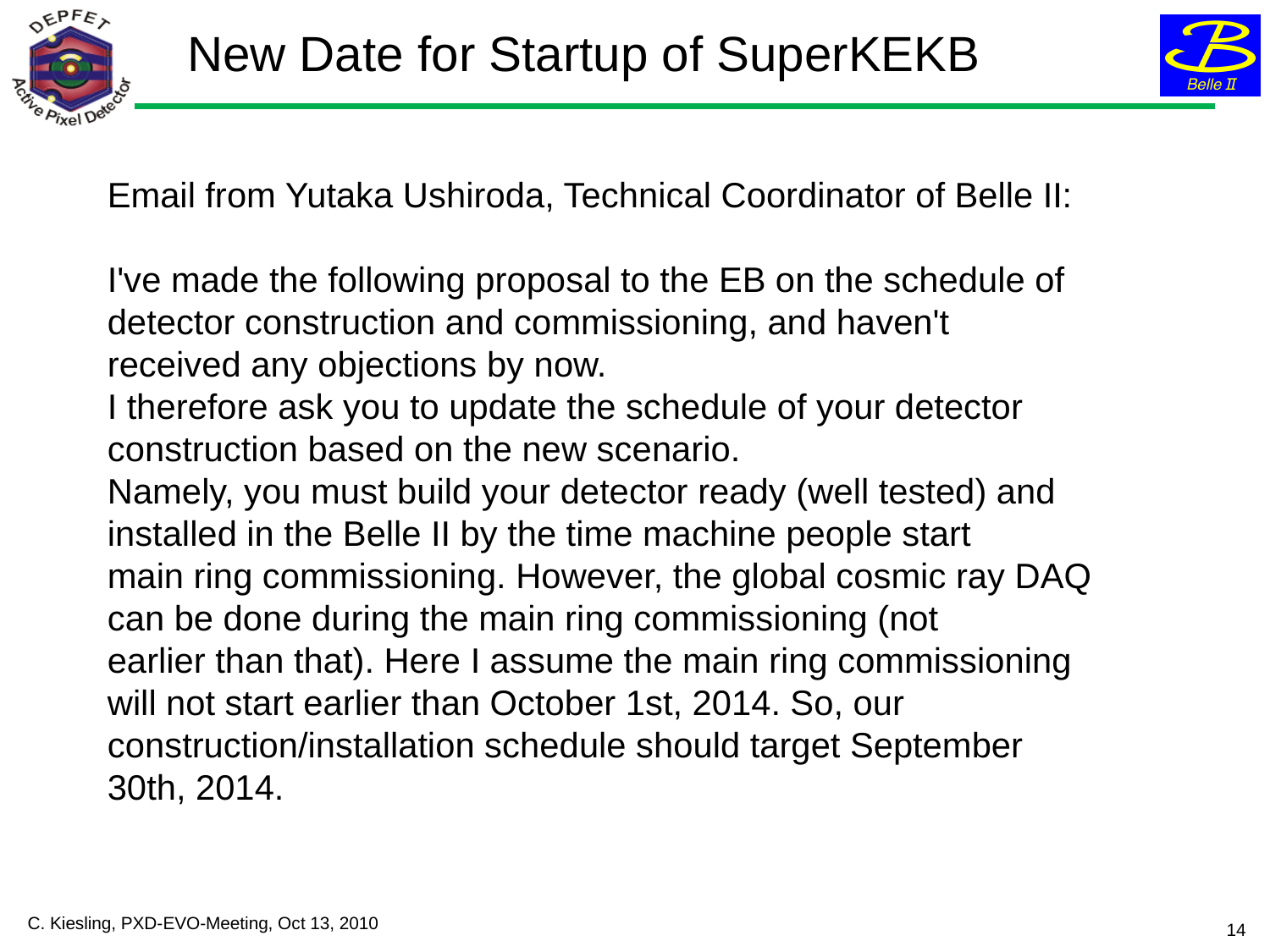

New Date for Startup of SuperKEKB
Email from Yutaka Ushiroda, Technical Coordinator of Belle II:

I've made the following proposal to the EB on the schedule of detector construction and commissioning, and haven't received any objections by now.
I therefore ask you to update the schedule of your detector
construction based on the new scenario.
Namely, you must build your detector ready (well tested) and installed in the Belle II by the time machine people start
main ring commissioning. However, the global cosmic ray DAQ can be done during the main ring commissioning (not
earlier than that). Here I assume the main ring commissioning will not start earlier than October 1st, 2014. So, our construction/installation schedule should target September 30th, 2014.

C. Kiesling, PXD-EVO-Meeting, Oct 13, 2010
14